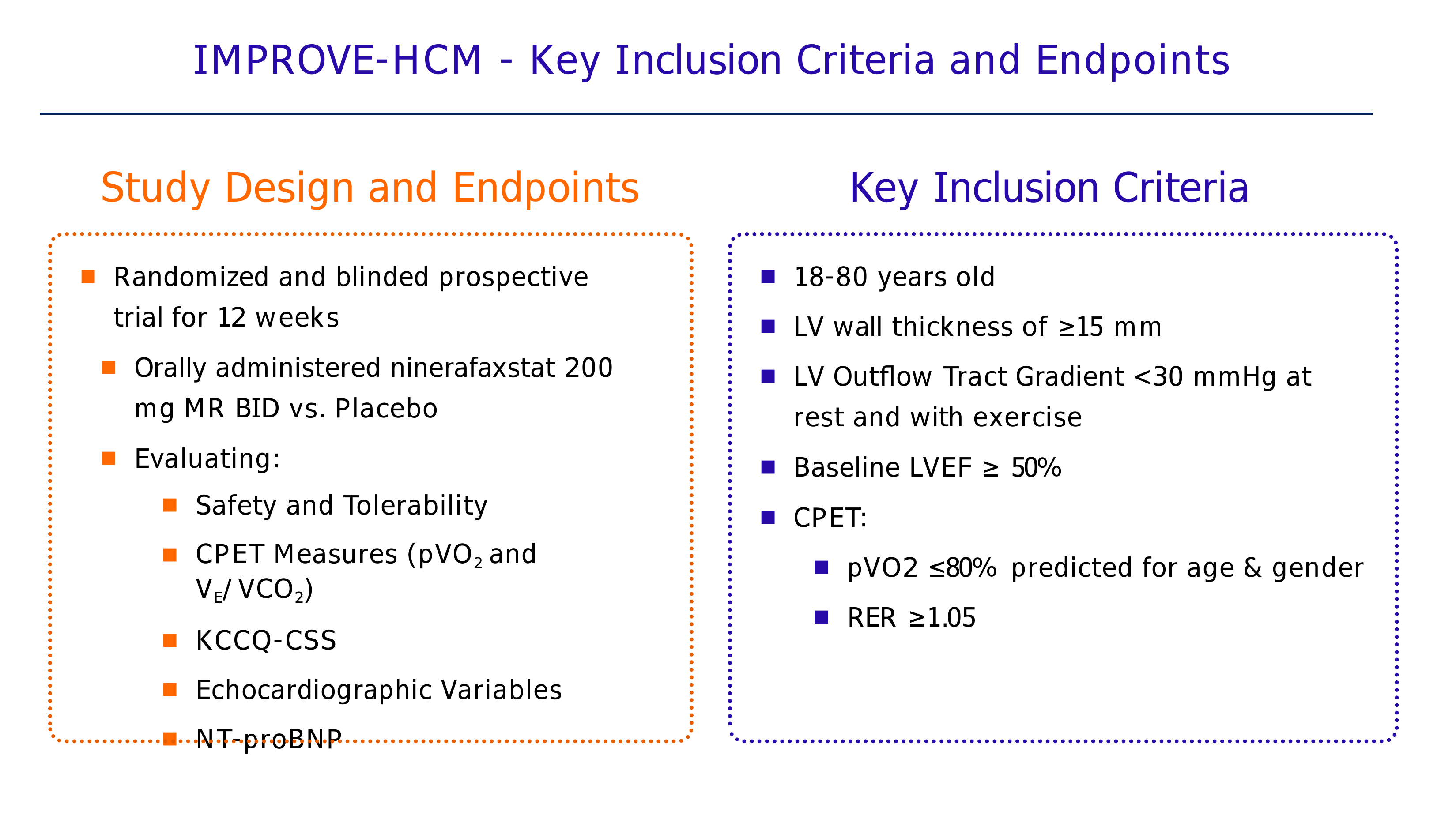

# IMPROVE-HCM - Key Inclusion Criteria and Endpoints

Study Design and Endpoints
Key Inclusion Criteria

18-80 years old
LV wall thickness of ≥15 mm
LV Outflow Tract Gradient <30 mmHg at rest and with exercise
Baseline LVEF ≥ 50%
CPET:
pVO2 ≤80% predicted for age & gender
RER ≥1.05
Randomized and blinded prospective trial for 12 weeks
Orally administered ninerafaxstat 200 mg MR BID vs. Placebo
Evaluating:
Safety and Tolerability
CPET Measures (pVO2 and VE/VCO2)
KCCQ-CSS
Echocardiographic Variables
NT-proBNP